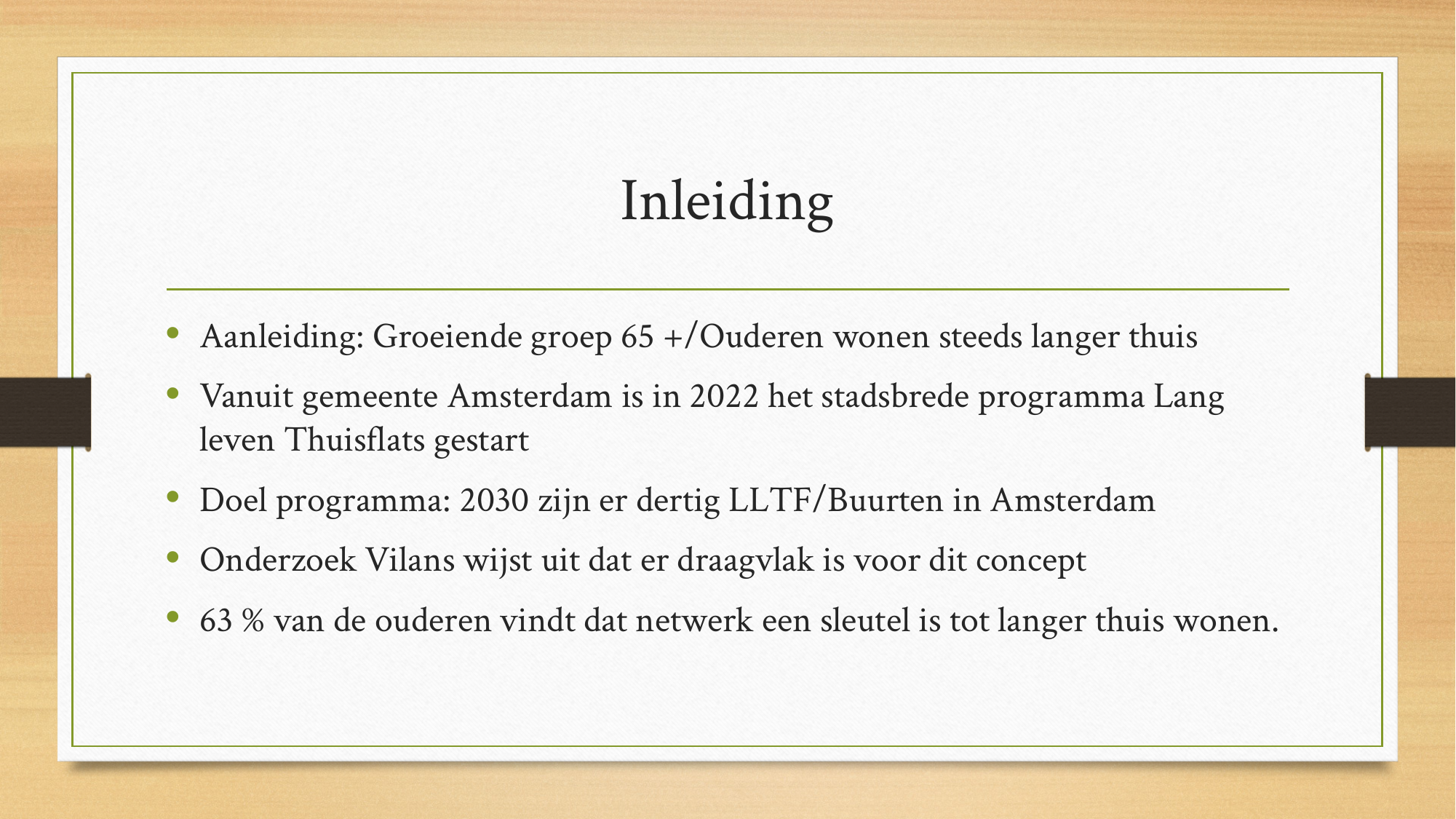

# Inleiding
Aanleiding: Groeiende groep 65 +/Ouderen wonen steeds langer thuis
Vanuit gemeente Amsterdam is in 2022 het stadsbrede programma Lang leven Thuisflats gestart
Doel programma: 2030 zijn er dertig LLTF/Buurten in Amsterdam
Onderzoek Vilans wijst uit dat er draagvlak is voor dit concept
63 % van de ouderen vindt dat netwerk een sleutel is tot langer thuis wonen.